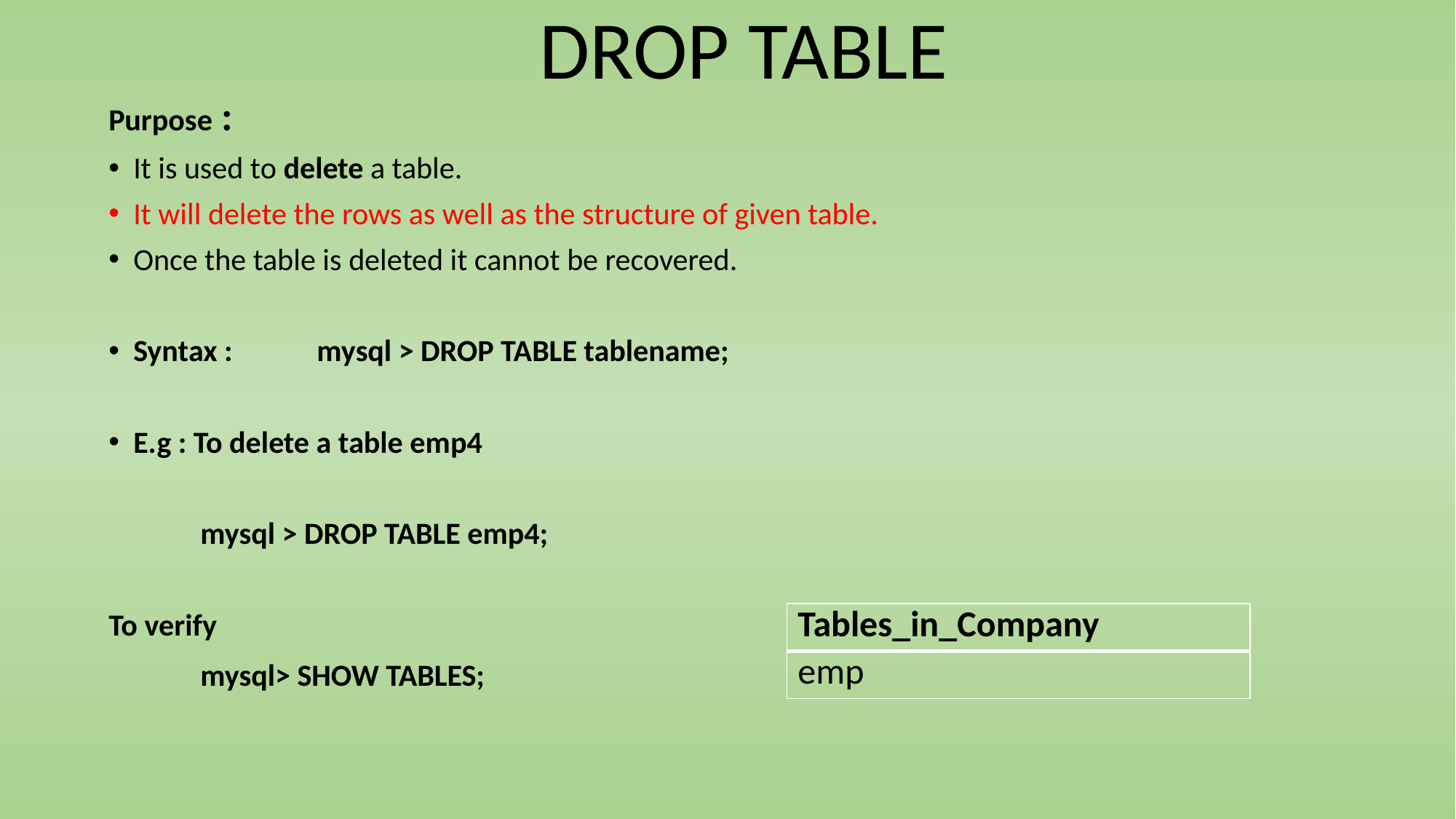

# DROP TABLE
Purpose :
It is used to delete a table.
It will delete the rows as well as the structure of given table.
Once the table is deleted it cannot be recovered.

Syntax : 	mysql > DROP TABLE tablename;

E.g : To delete a table emp4

	mysql > DROP TABLE emp4;

To verify
	mysql> SHOW TABLES;

| Tables\_in\_Company |
| --- |
| emp |